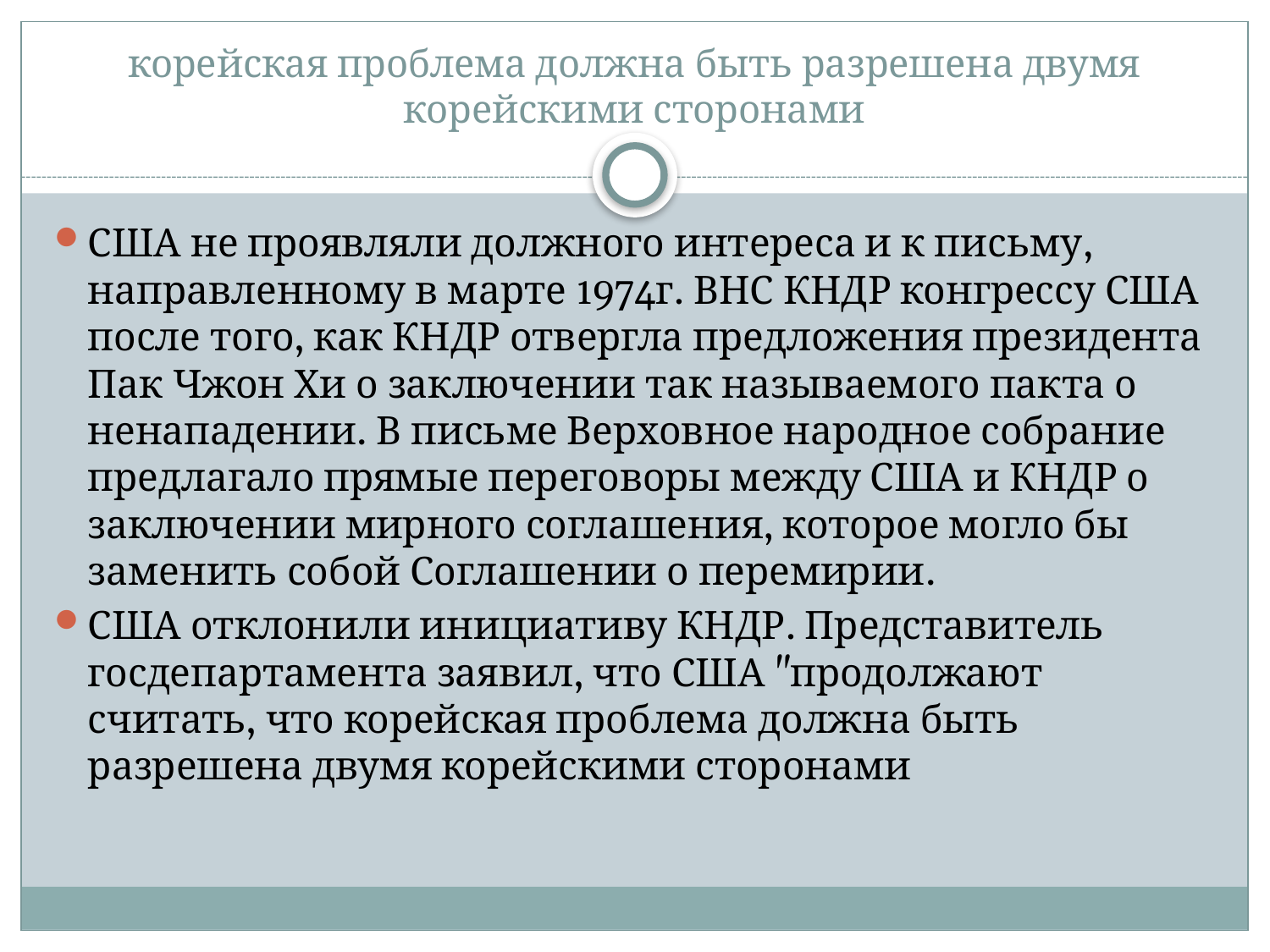

# корейская проблема должна быть разрешена двумя корейскими сторонами
США не проявляли должного интереса и к письму, направленному в марте 1974г. ВНС КНДР конгрессу США после того, как КНДР отвергла предложения президента Пак Чжон Хи о заключении так называемого пакта о ненападении. В письме Верховное народное собрание предлагало прямые переговоры между США и КНДР о заключении мирного соглашения, которое могло бы заменить собой Соглашении о перемирии.
США отклонили инициативу КНДР. Представитель госдепартамента заявил, что США "продолжают считать, что корейская проблема должна быть разрешена двумя корейскими сторонами